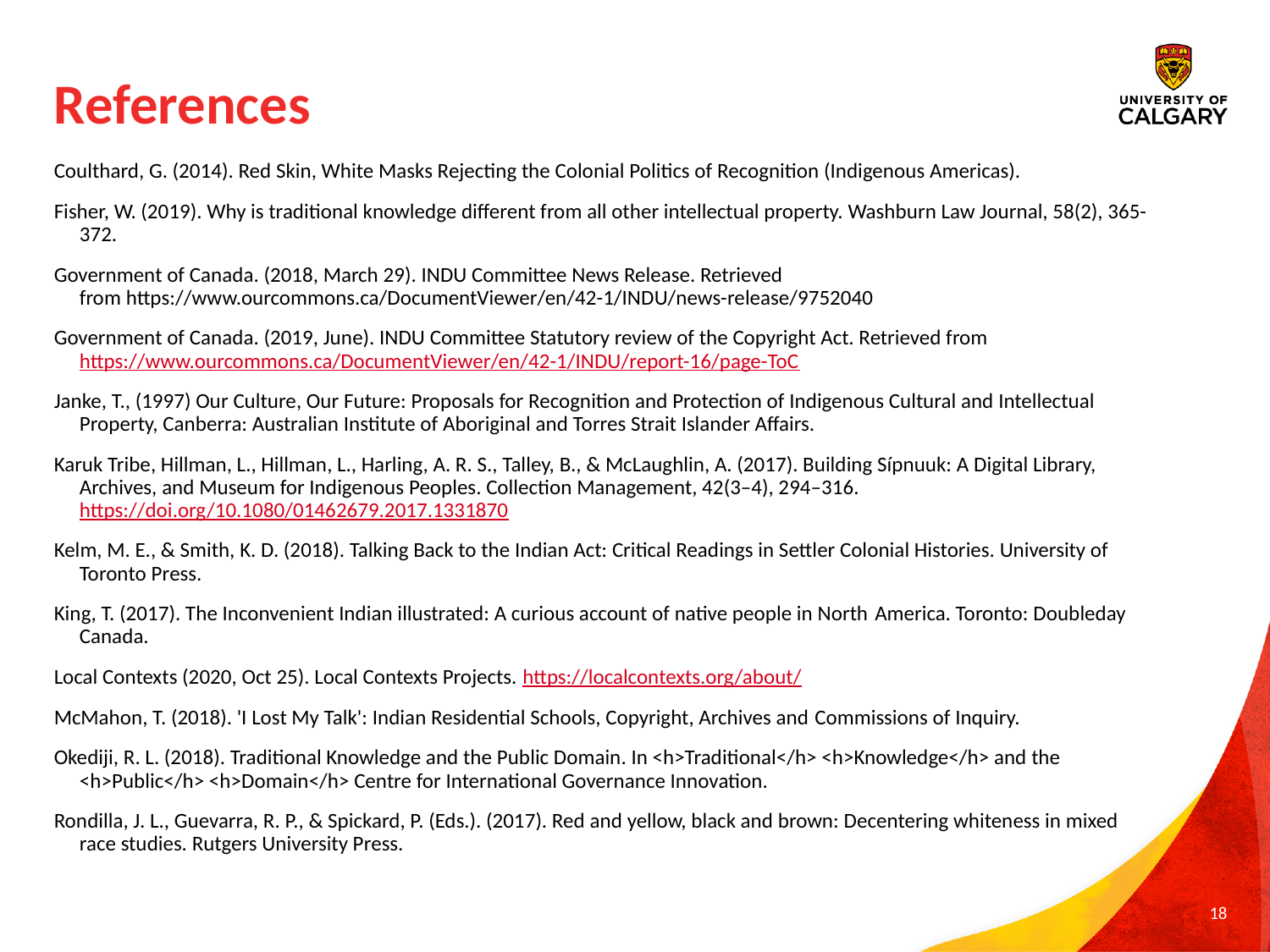

# References
Coulthard, G. (2014). Red Skin, White Masks Rejecting the Colonial Politics of Recognition (Indigenous Americas).
Fisher, W. (2019). Why is traditional knowledge different from all other intellectual property. Washburn Law Journal, 58(2), 365-372.
Government of Canada. (2018, March 29). INDU Committee News Release. Retrieved from https://www.ourcommons.ca/DocumentViewer/en/42-1/INDU/news-release/9752040
Government of Canada. (2019, June). INDU Committee Statutory review of the Copyright Act. Retrieved from https://www.ourcommons.ca/DocumentViewer/en/42-1/INDU/report-16/page-ToC
Janke, T., (1997) Our Culture, Our Future: Proposals for Recognition and Protection of Indigenous Cultural and Intellectual Property, Canberra: Australian Institute of Aboriginal and Torres Strait Islander Affairs.
Karuk Tribe, Hillman, L., Hillman, L., Harling, A. R. S., Talley, B., & McLaughlin, A. (2017). Building Sípnuuk: A Digital Library, Archives, and Museum for Indigenous Peoples. Collection Management, 42(3–4), 294–316. https://doi.org/10.1080/01462679.2017.1331870
Kelm, M. E., & Smith, K. D. (2018). Talking Back to the Indian Act: Critical Readings in Settler Colonial Histories. University of Toronto Press.
King, T. (2017). The Inconvenient Indian illustrated: A curious account of native people in North America. Toronto: Doubleday Canada.
Local Contexts (2020, Oct 25). Local Contexts Projects. https://localcontexts.org/about/
McMahon, T. (2018). 'I Lost My Talk': Indian Residential Schools, Copyright, Archives and Commissions of Inquiry.
Okediji, R. L. (2018). Traditional Knowledge and the Public Domain. In <h>Traditional</h> <h>Knowledge</h> and the <h>Public</h> <h>Domain</h> Centre for International Governance Innovation.
Rondilla, J. L., Guevarra, R. P., & Spickard, P. (Eds.). (2017). Red and yellow, black and brown: Decentering whiteness in mixed race studies. Rutgers University Press.
18